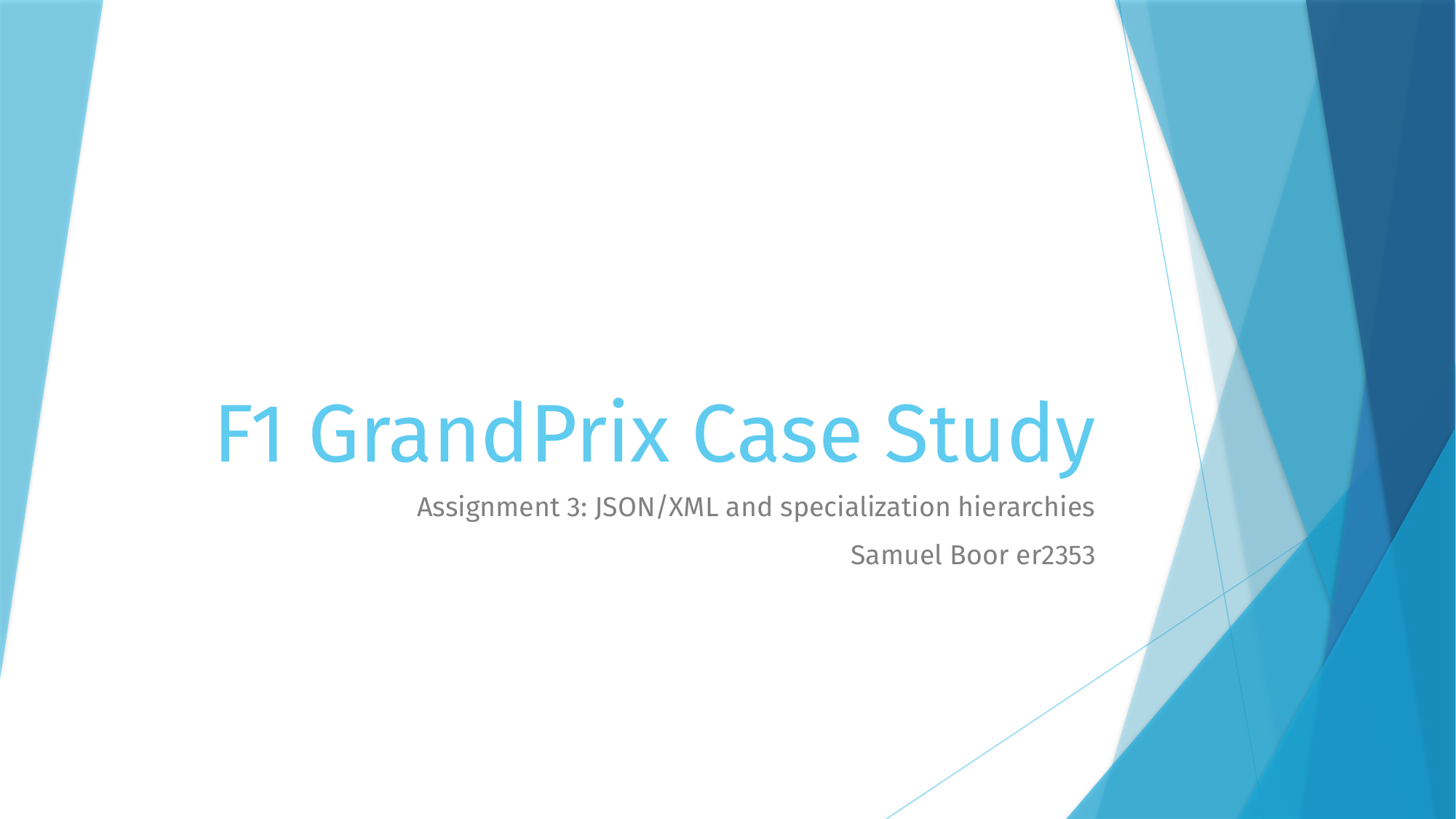

# F1 GrandPrix Case Study
Assignment 3: JSON/XML and specialization hierarchies
Samuel Boor er2353